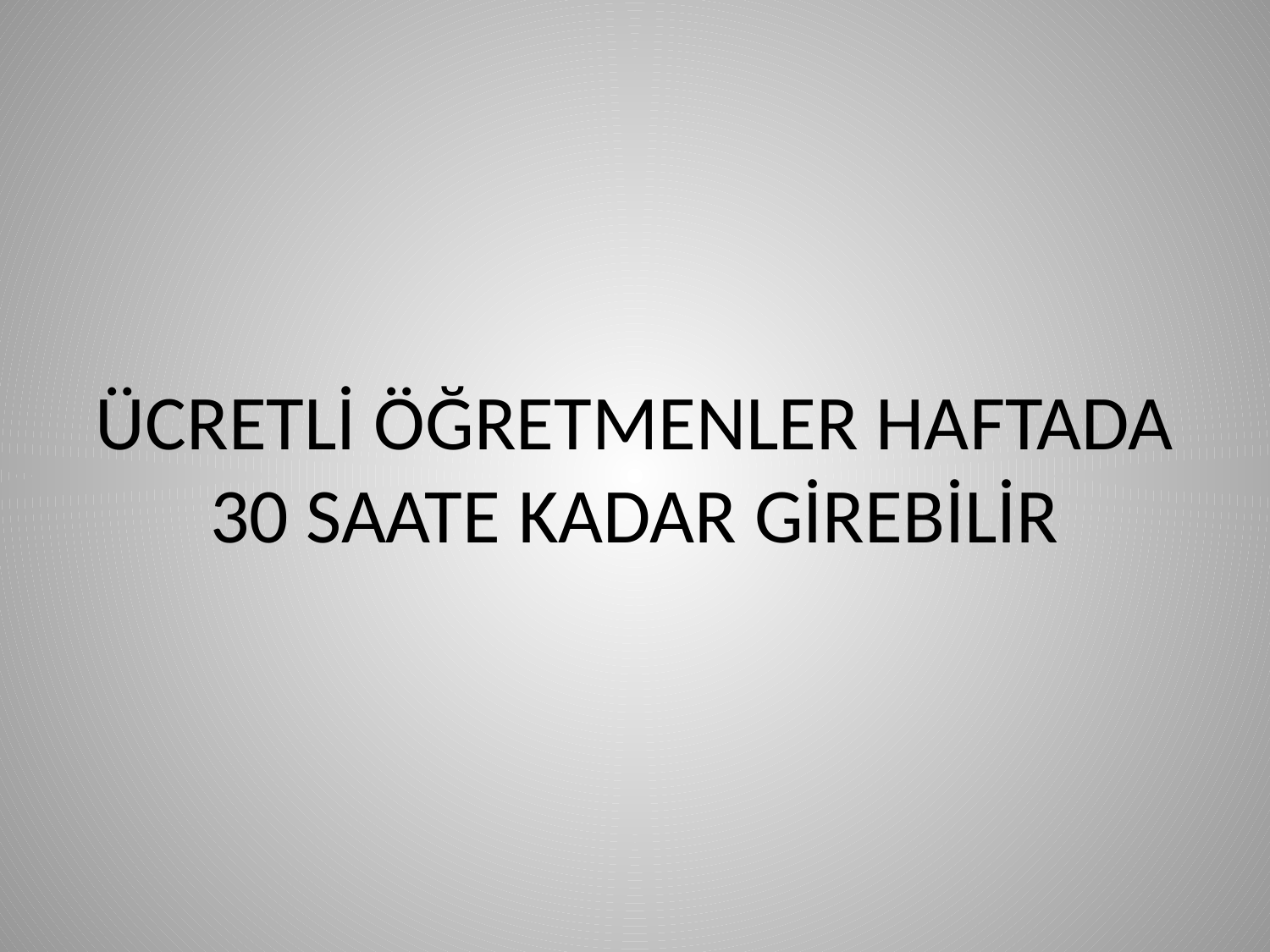

# ÜCRETLİ ÖĞRETMENLER HAFTADA 30 SAATE KADAR GİREBİLİR